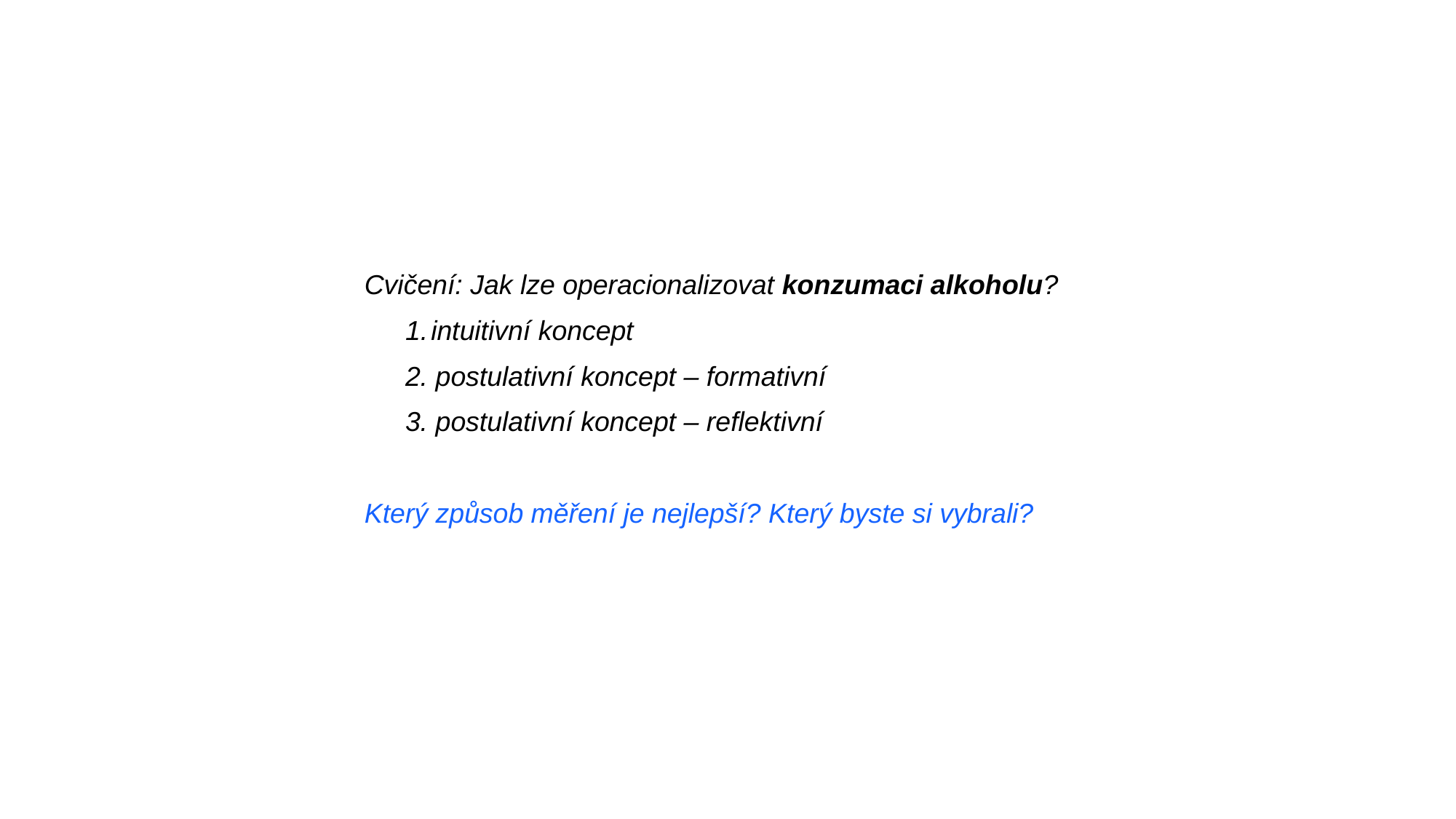

Cvičení: Jak lze operacionalizovat konzumaci alkoholu?
intuitivní koncept
2. postulativní koncept – formativní
3. postulativní koncept – reflektivní

Který způsob měření je nejlepší? Který byste si vybrali?